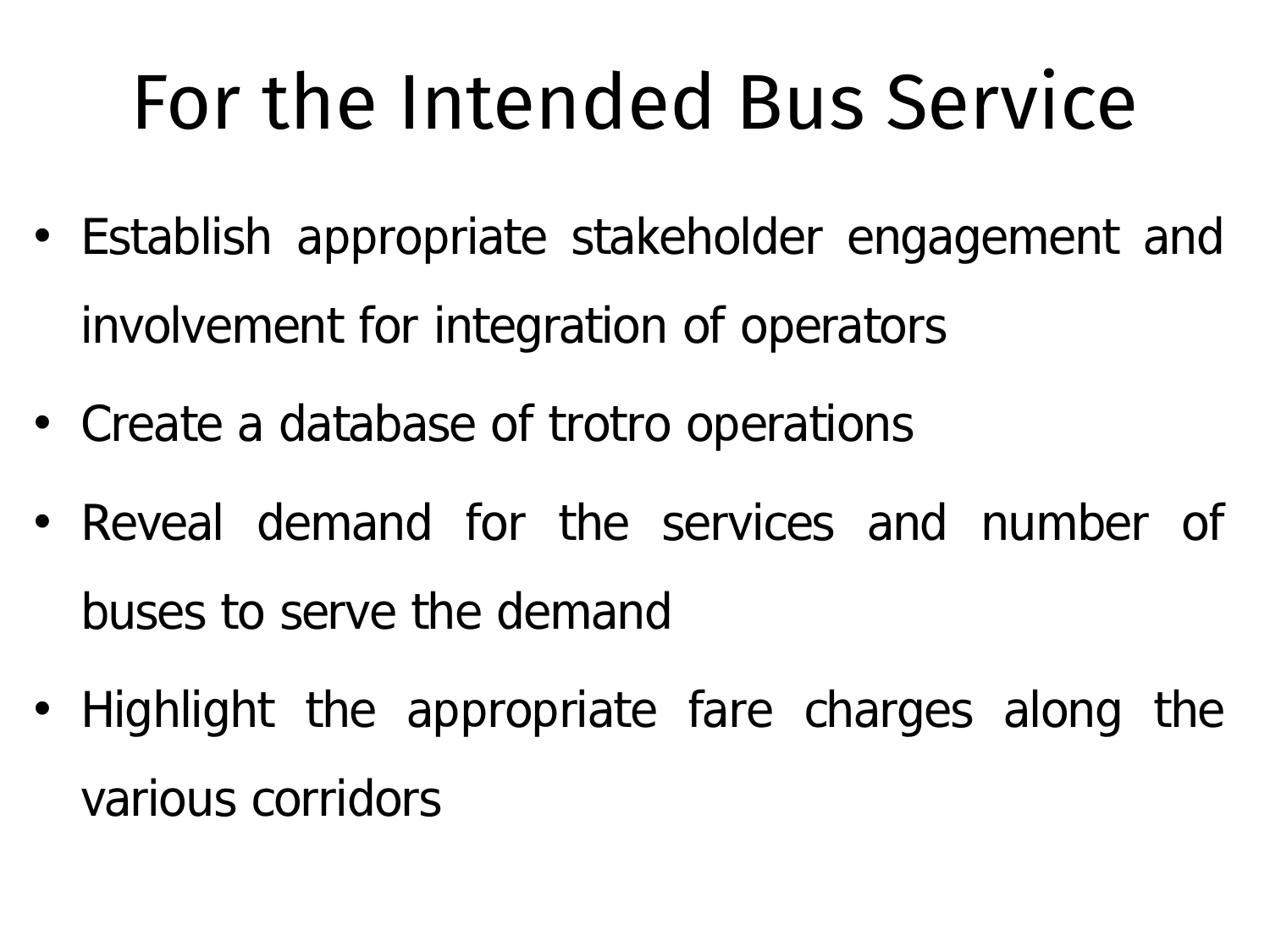

# For the Intended Bus Service
Establish appropriate stakeholder engagement and involvement for integration of operators
Create a database of trotro operations
Reveal demand for the services and number of buses to serve the demand
Highlight the appropriate fare charges along the various corridors